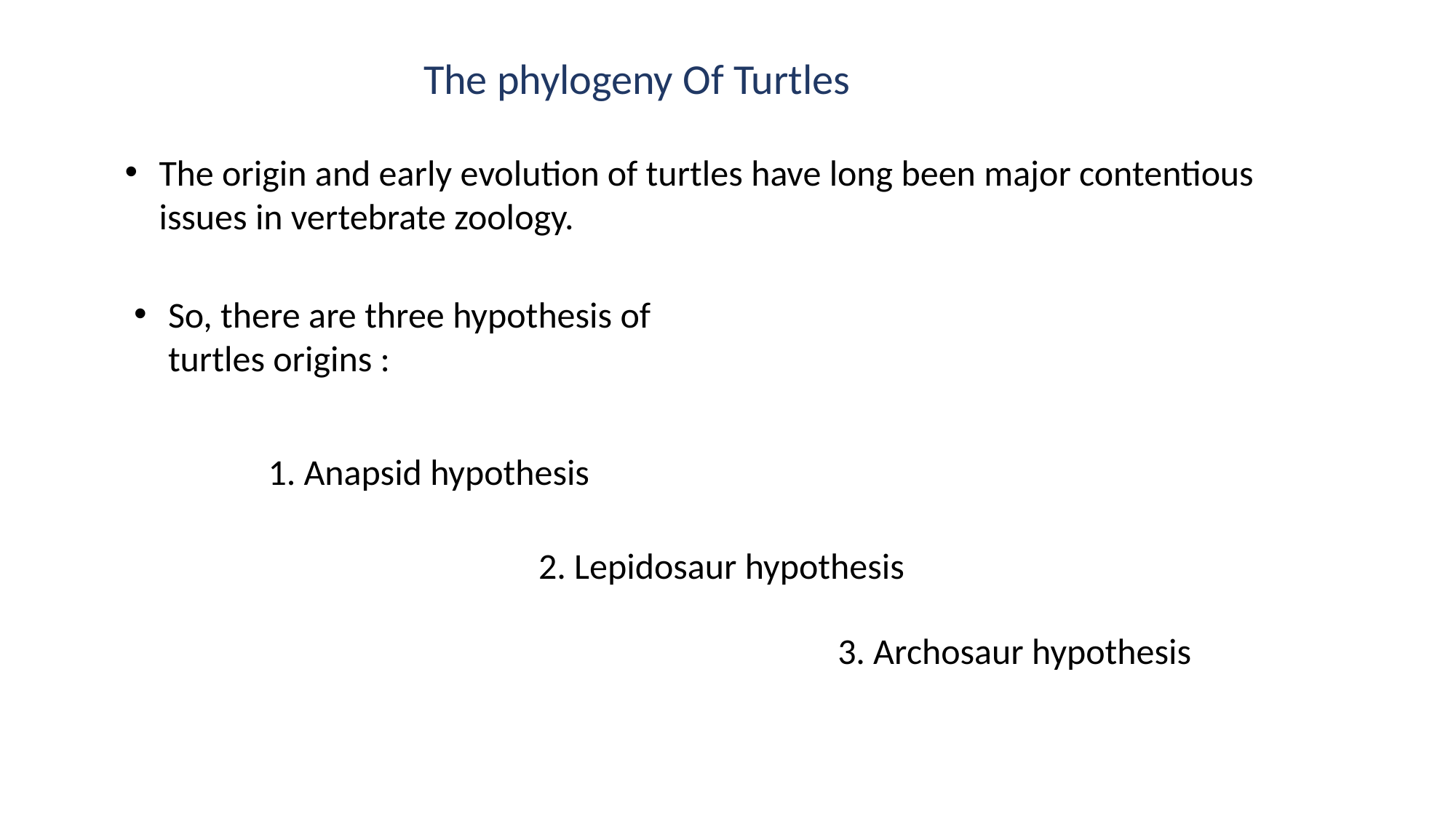

The phylogeny Of Turtles
The origin and early evolution of turtles have long been major contentious issues in vertebrate zoology.
So, there are three hypothesis of turtles origins :
1. Anapsid hypothesis
2. Lepidosaur hypothesis
3. Archosaur hypothesis